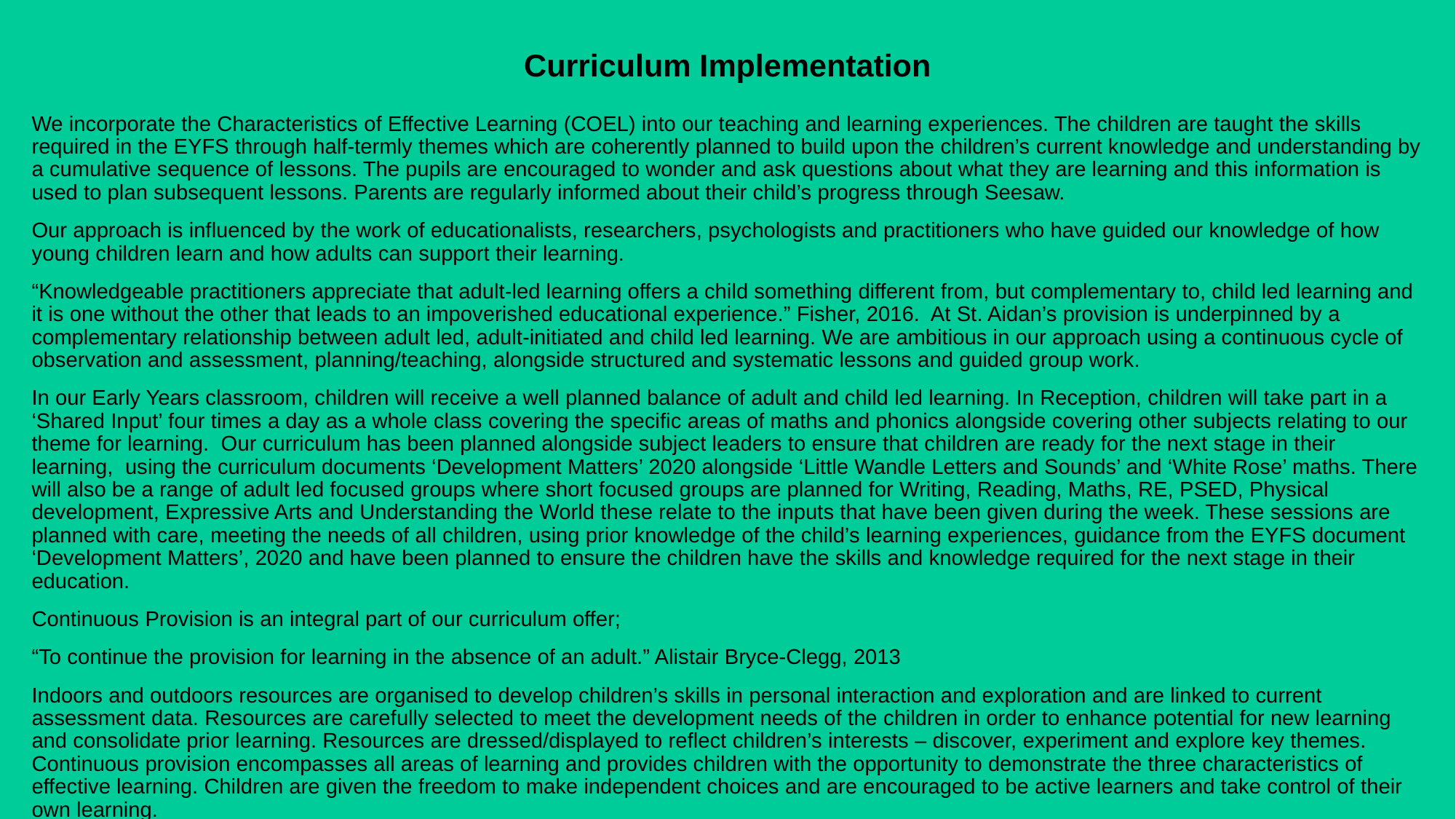

# Curriculum Implementation
We incorporate the Characteristics of Effective Learning (COEL) into our teaching and learning experiences. The children are taught the skills required in the EYFS through half-termly themes which are coherently planned to build upon the children’s current knowledge and understanding by a cumulative sequence of lessons. The pupils are encouraged to wonder and ask questions about what they are learning and this information is used to plan subsequent lessons. Parents are regularly informed about their child’s progress through Seesaw.
Our approach is influenced by the work of educationalists, researchers, psychologists and practitioners who have guided our knowledge of how young children learn and how adults can support their learning.
“Knowledgeable practitioners appreciate that adult-led learning offers a child something different from, but complementary to, child led learning and it is one without the other that leads to an impoverished educational experience.” Fisher, 2016.  At St. Aidan’s provision is underpinned by a complementary relationship between adult led, adult-initiated and child led learning. We are ambitious in our approach using a continuous cycle of observation and assessment, planning/teaching, alongside structured and systematic lessons and guided group work.
In our Early Years classroom, children will receive a well planned balance of adult and child led learning. In Reception, children will take part in a ‘Shared Input’ four times a day as a whole class covering the specific areas of maths and phonics alongside covering other subjects relating to our theme for learning.  Our curriculum has been planned alongside subject leaders to ensure that children are ready for the next stage in their learning,  using the curriculum documents ‘Development Matters’ 2020 alongside ‘Little Wandle Letters and Sounds’ and ‘White Rose’ maths. There will also be a range of adult led focused groups where short focused groups are planned for Writing, Reading, Maths, RE, PSED, Physical development, Expressive Arts and Understanding the World these relate to the inputs that have been given during the week. These sessions are planned with care, meeting the needs of all children, using prior knowledge of the child’s learning experiences, guidance from the EYFS document ‘Development Matters’, 2020 and have been planned to ensure the children have the skills and knowledge required for the next stage in their education.
Continuous Provision is an integral part of our curriculum offer;
“To continue the provision for learning in the absence of an adult.” Alistair Bryce-Clegg, 2013
Indoors and outdoors resources are organised to develop children’s skills in personal interaction and exploration and are linked to current assessment data. Resources are carefully selected to meet the development needs of the children in order to enhance potential for new learning and consolidate prior learning. Resources are dressed/displayed to reflect children’s interests – discover, experiment and explore key themes. Continuous provision encompasses all areas of learning and provides children with the opportunity to demonstrate the three characteristics of effective learning. Children are given the freedom to make independent choices and are encouraged to be active learners and take control of their own learning.